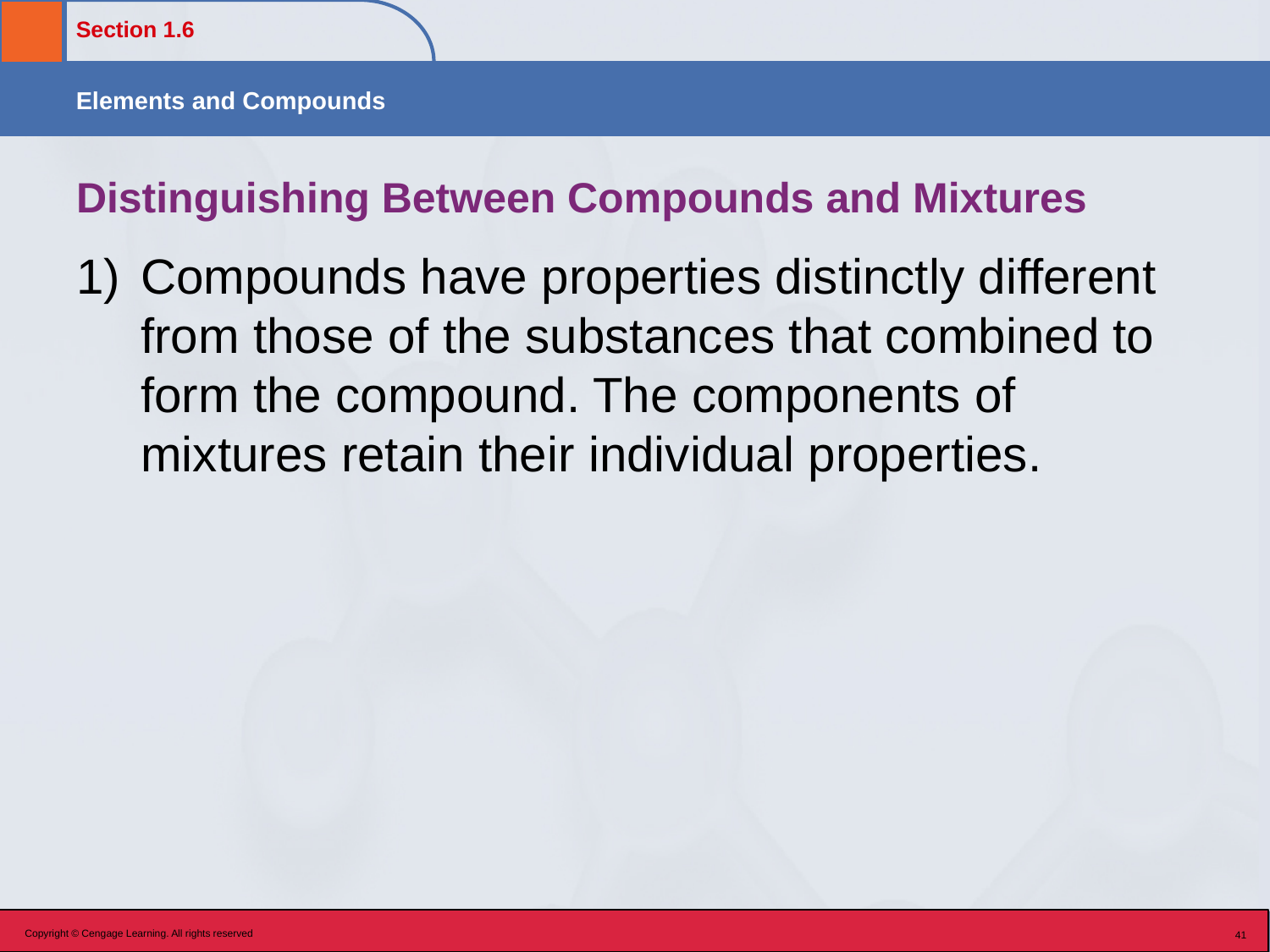

# Distinguishing Between Compounds and Mixtures
Compounds have properties distinctly different from those of the substances that combined to form the compound. The components of mixtures retain their individual properties.
Copyright © Cengage Learning. All rights reserved
41